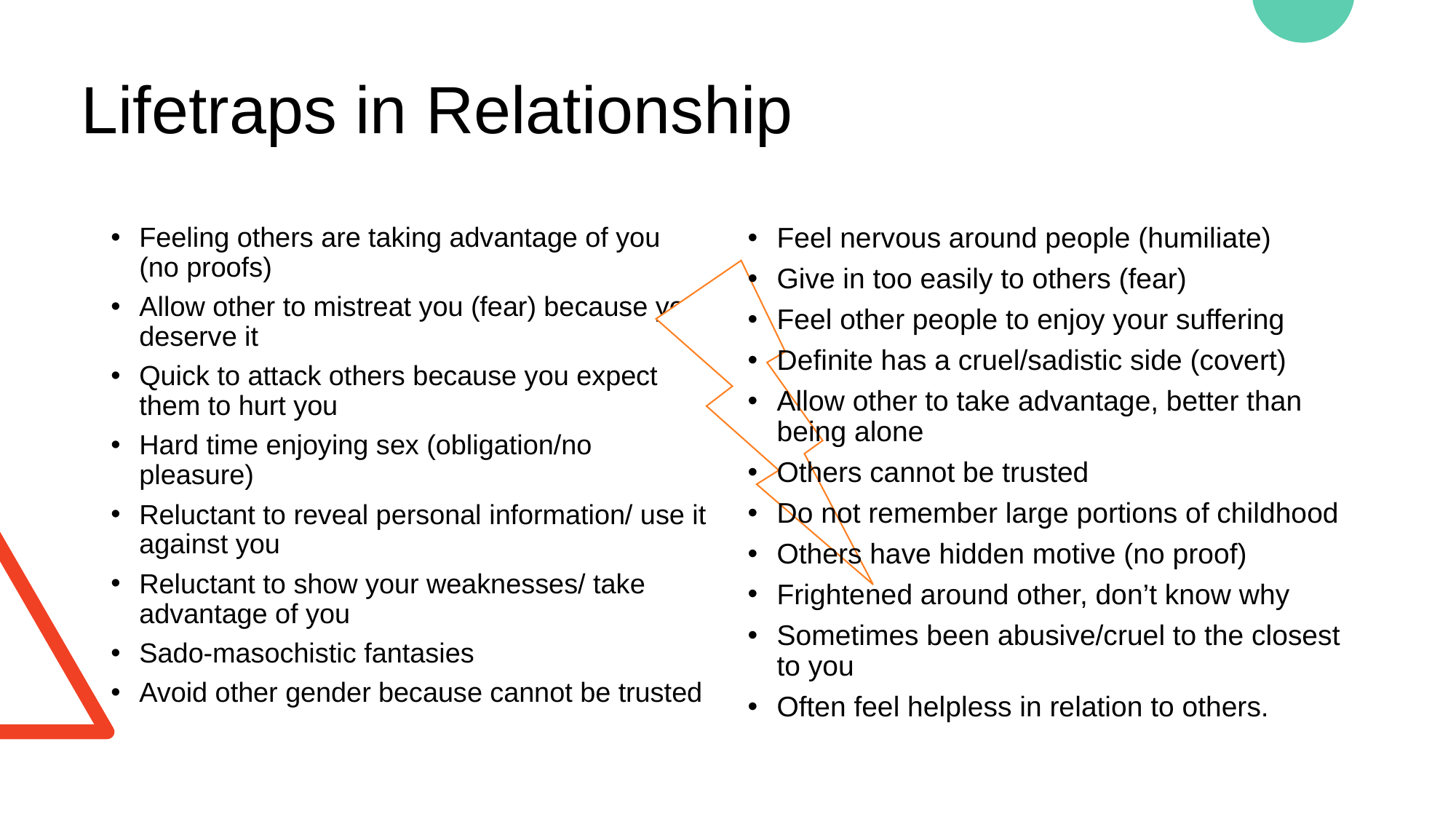

# Lifetraps in Relationship
Feeling others are taking advantage of you (no proofs)
Allow other to mistreat you (fear) because you deserve it
Quick to attack others because you expect them to hurt you
Hard time enjoying sex (obligation/no pleasure)
Reluctant to reveal personal information/ use it against you
Reluctant to show your weaknesses/ take advantage of you
Sado-masochistic fantasies
Avoid other gender because cannot be trusted

Feel nervous around people (humiliate)
Give in too easily to others (fear)
Feel other people to enjoy your suffering
Definite has a cruel/sadistic side (covert)
Allow other to take advantage, better than being alone
Others cannot be trusted
Do not remember large portions of childhood
Others have hidden motive (no proof)
Frightened around other, don’t know why
Sometimes been abusive/cruel to the closest to you
Often feel helpless in relation to others.